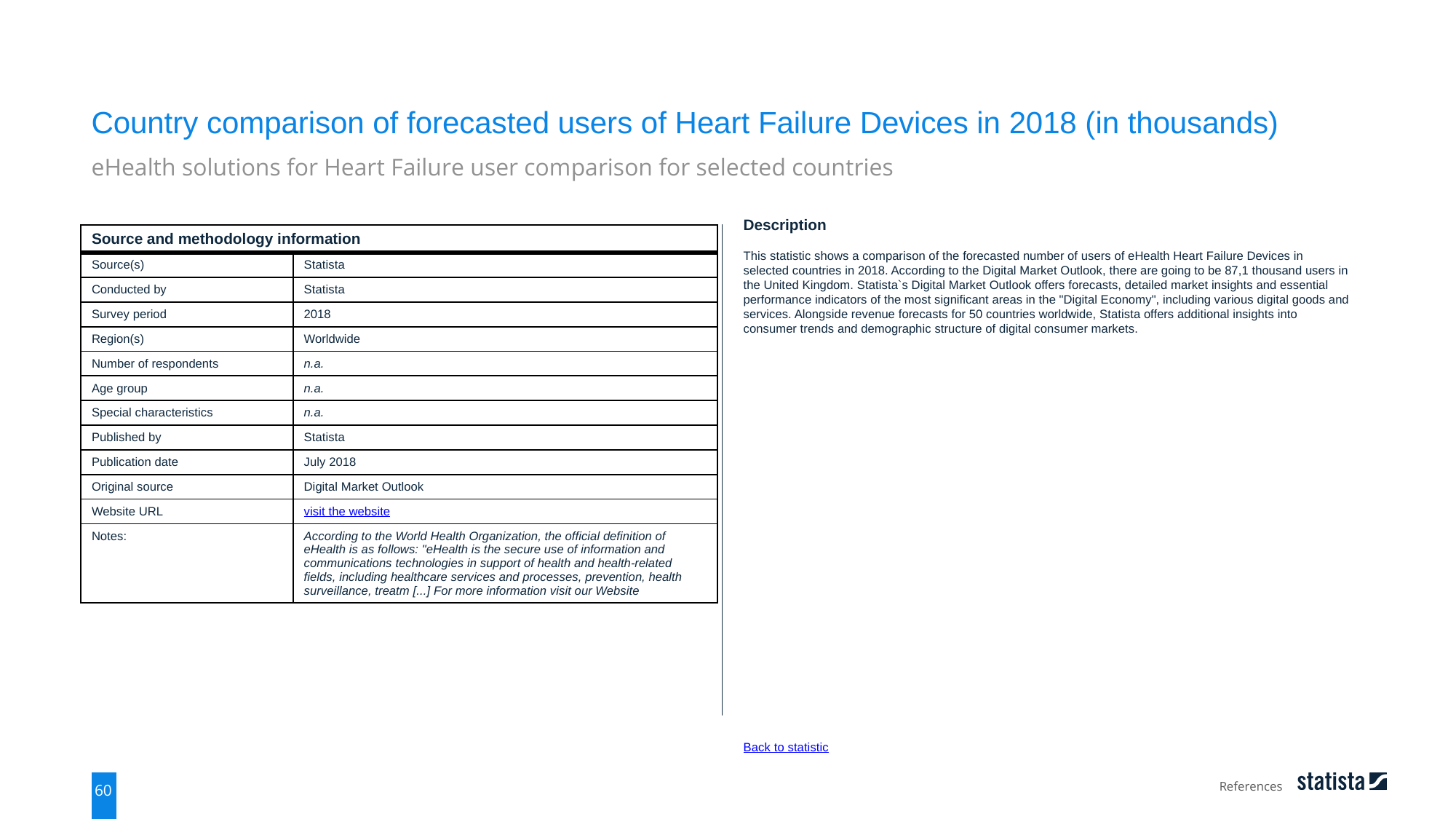

Country comparison of forecasted users of Heart Failure Devices in 2018 (in thousands)
eHealth solutions for Heart Failure user comparison for selected countries
| Source and methodology information |  |
| --- | --- |
| Source(s) | Statista |
| Conducted by | Statista |
| Survey period | 2018 |
| Region(s) | Worldwide |
| Number of respondents | n.a. |
| Age group | n.a. |
| Special characteristics | n.a. |
| Published by | Statista |
| Publication date | July 2018 |
| Original source | Digital Market Outlook |
| Website URL | visit the website |
| Notes: | According to the World Health Organization, the official definition of eHealth is as follows: "eHealth is the secure use of information and communications technologies in support of health and health-related fields, including healthcare services and processes, prevention, health surveillance, treatm [...] For more information visit our Website |

Description

This statistic shows a comparison of the forecasted number of users of eHealth Heart Failure Devices in selected countries in 2018. According to the Digital Market Outlook, there are going to be 87,1 thousand users in the United Kingdom. Statista`s Digital Market Outlook offers forecasts, detailed market insights and essential performance indicators of the most significant areas in the "Digital Economy", including various digital goods and services. Alongside revenue forecasts for 50 countries worldwide, Statista offers additional insights into consumer trends and demographic structure of digital consumer markets.
Back to statistic
References

60